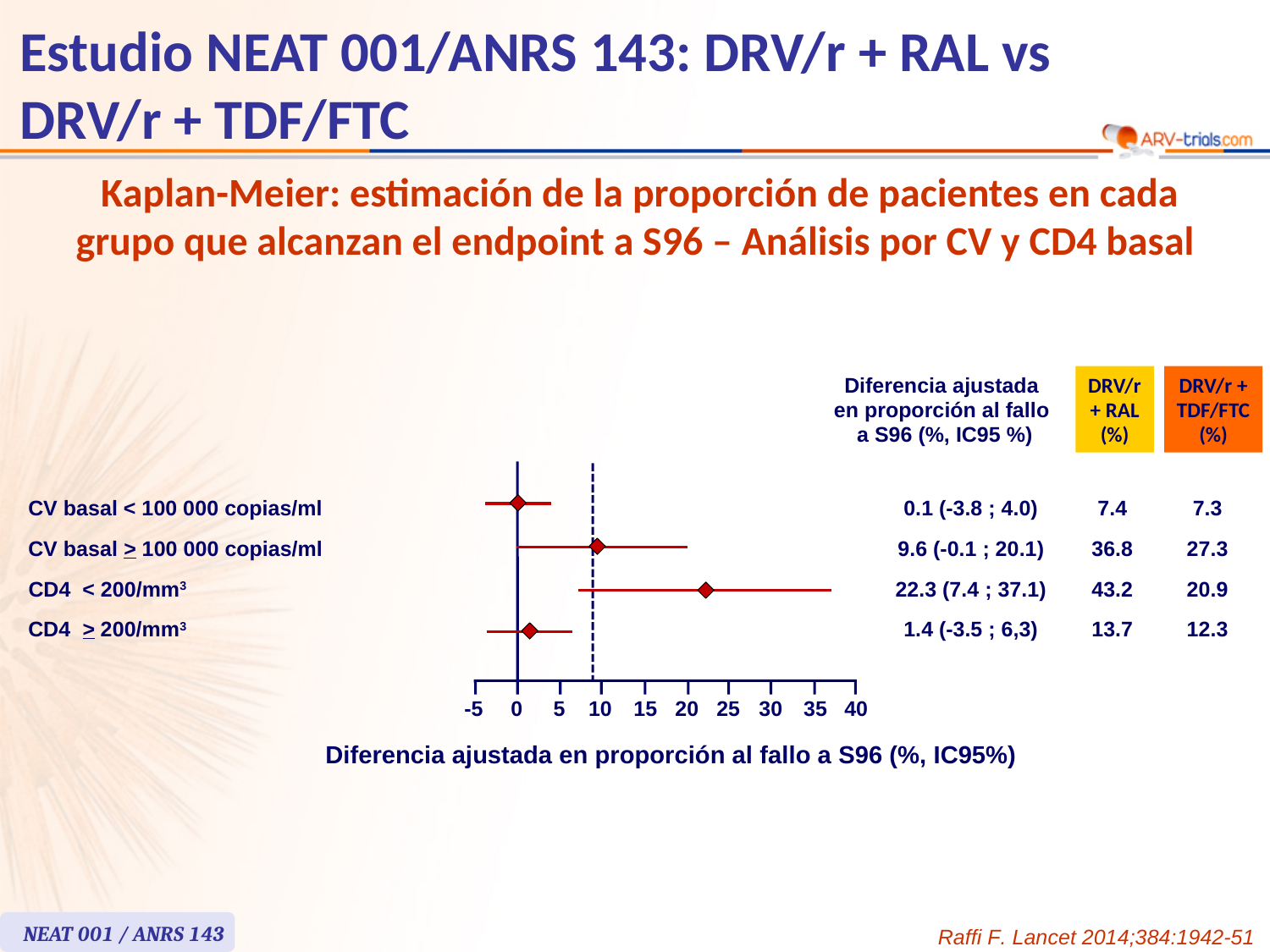

# Estudio NEAT 001/ANRS 143: DRV/r + RAL vs DRV/r + TDF/FTC
Kaplan-Meier: estimación de la proporción de pacientes en cada grupo que alcanzan el endpoint a S96 – Análisis por CV y CD4 basal
Diferencia ajustada
en proporción al fallo
a S96 (%, IC95 %)

DRV/r
+ RAL
(%)
DRV/r +
TDF/FTC
(%)

CV basal < 100 000 copias/ml
0.1 (-3.8 ; 4.0)
7.4
7.3

CV basal > 100 000 copias/ml
9.6 (-0.1 ; 20.1)
36.8
27.3

CD4  < 200/mm3
22.3 (7.4 ; 37.1)
43.2
20.9

CD4  > 200/mm3
1.4 (-3.5 ; 6,3)
13.7
12.3

-5
0
10
15
20
25
30
35
40
5
Diferencia ajustada en proporción al fallo a S96 (%, IC95%)

NEAT 001 / ANRS 143
Raffi F. Lancet 2014;384:1942-51